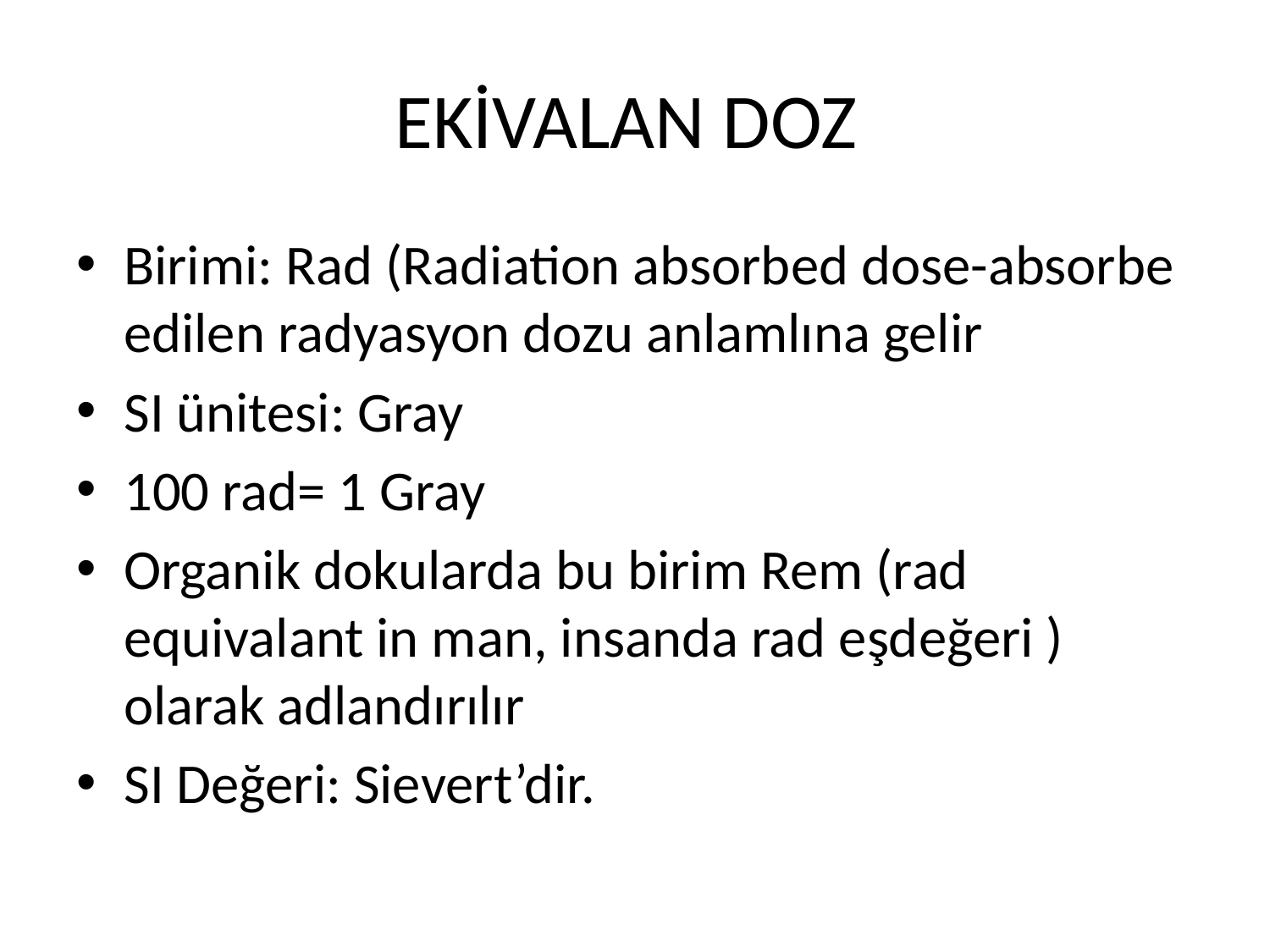

# EKİVALAN DOZ
Birimi: Rad (Radiation absorbed dose-absorbe edilen radyasyon dozu anlamlına gelir
SI ünitesi: Gray
100 rad= 1 Gray
Organik dokularda bu birim Rem (rad equivalant in man, insanda rad eşdeğeri ) olarak adlandırılır
SI Değeri: Sievert’dir.